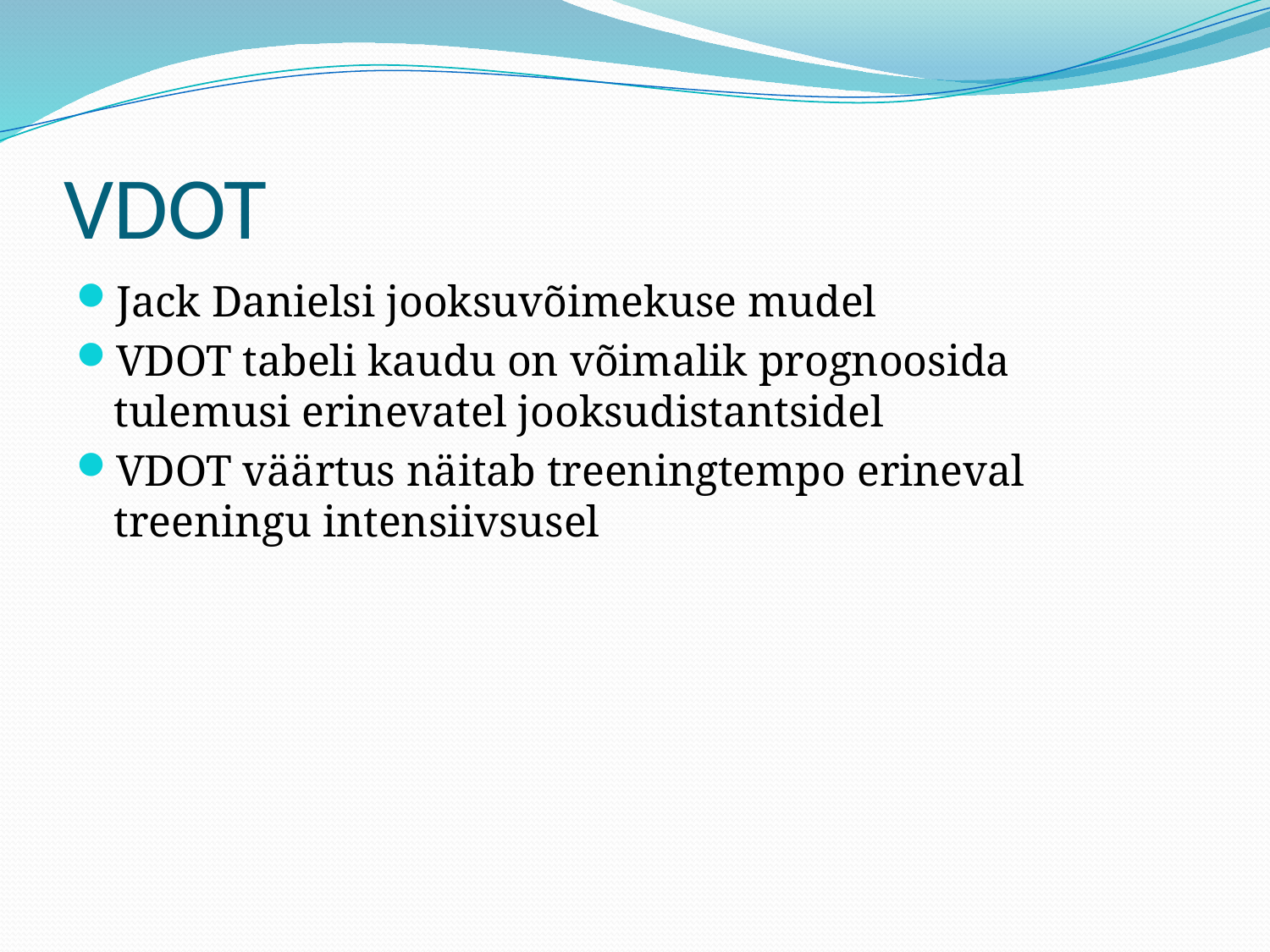

# VDOT
Jack Danielsi jooksuvõimekuse mudel
VDOT tabeli kaudu on võimalik prognoosida tulemusi erinevatel jooksudistantsidel
VDOT väärtus näitab treeningtempo erineval treeningu intensiivsusel